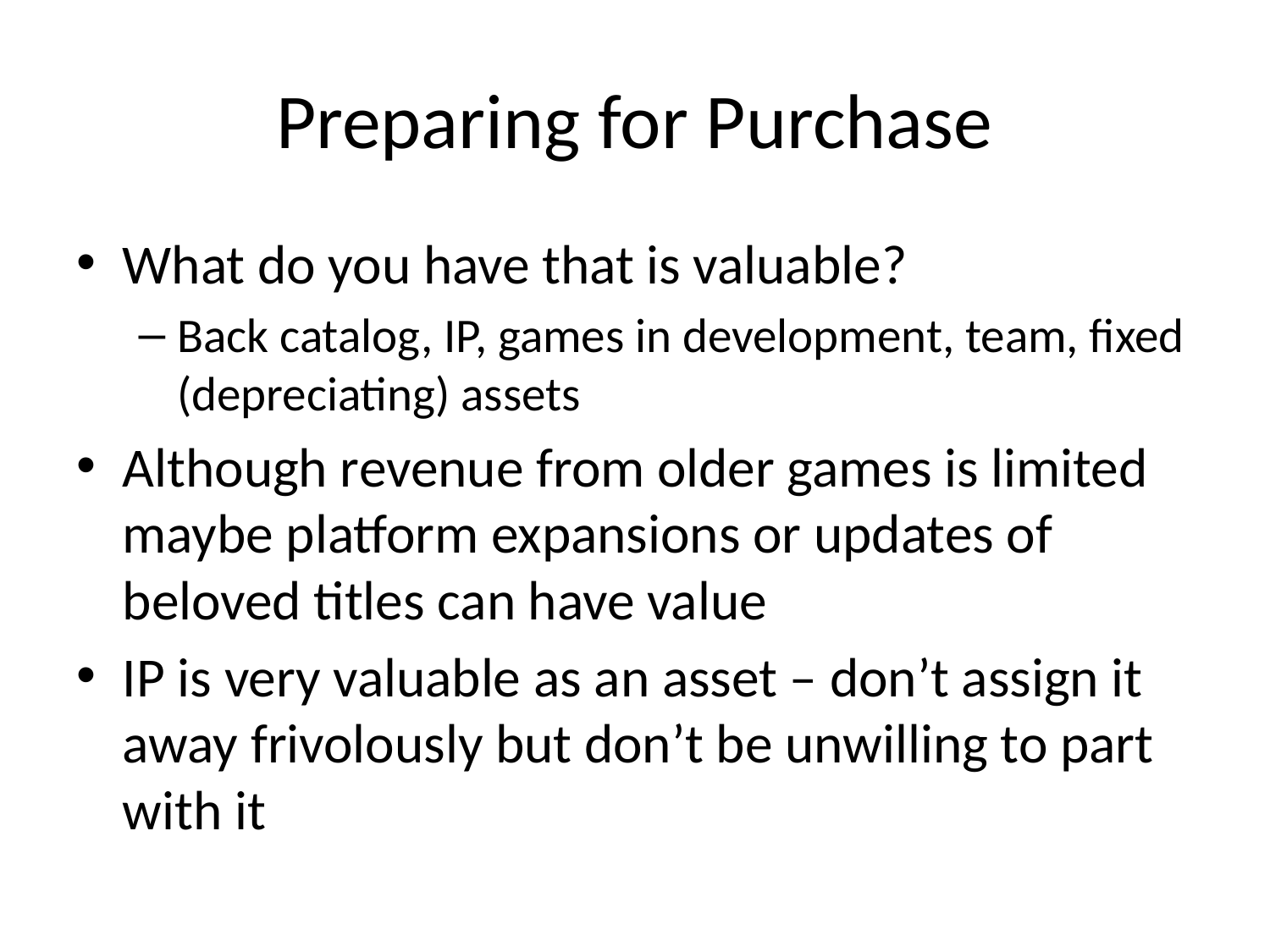

# Preparing for Purchase
What do you have that is valuable?
Back catalog, IP, games in development, team, fixed (depreciating) assets
Although revenue from older games is limited maybe platform expansions or updates of beloved titles can have value
IP is very valuable as an asset – don’t assign it away frivolously but don’t be unwilling to part with it